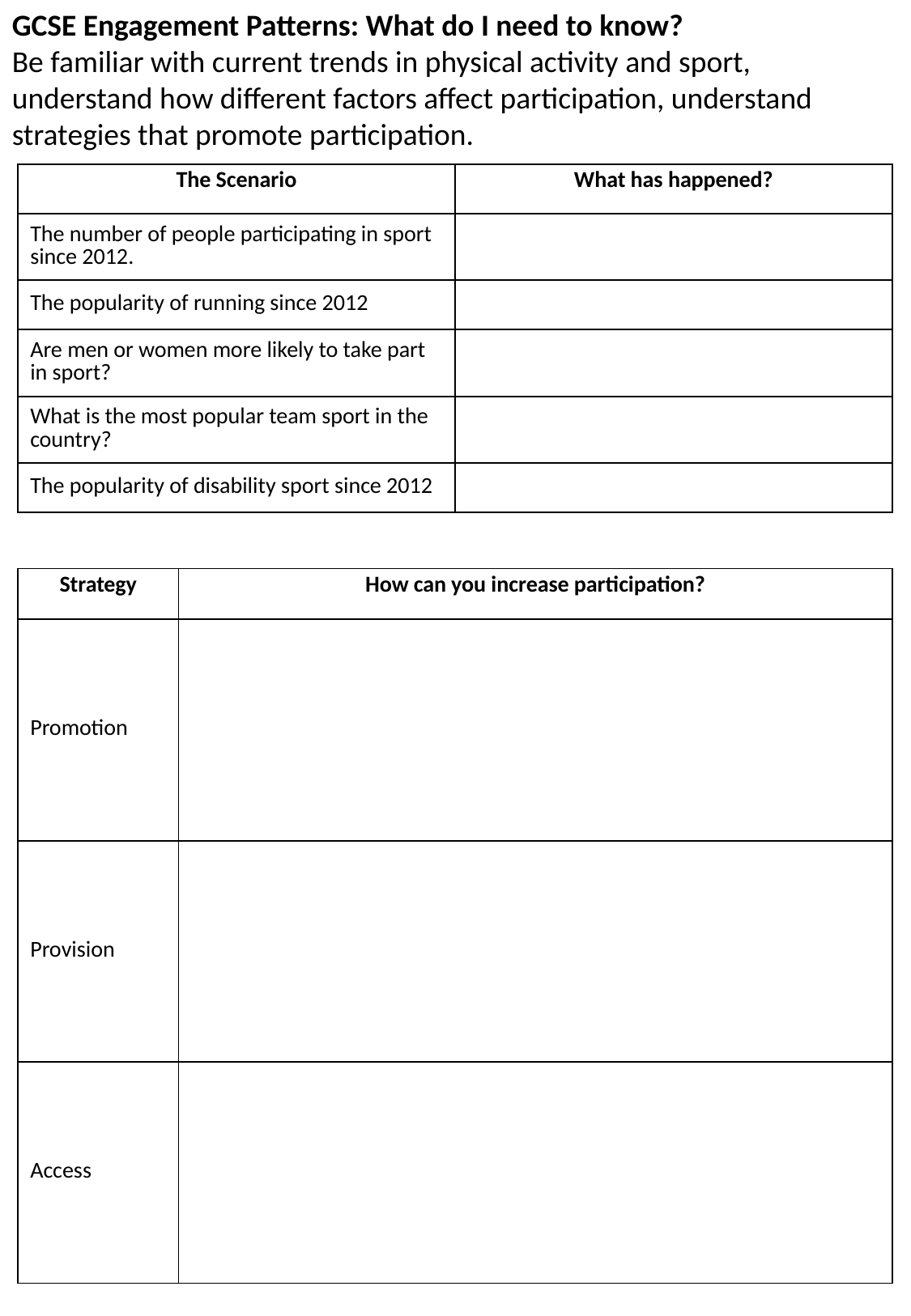

GCSE Engagement Patterns: What do I need to know?
Be familiar with current trends in physical activity and sport, understand how different factors affect participation, understand strategies that promote participation.
| The Scenario | What has happened? |
| --- | --- |
| The number of people participating in sport since 2012. |  |
| The popularity of running since 2012 |  |
| Are men or women more likely to take part in sport? |  |
| What is the most popular team sport in the country? |  |
| The popularity of disability sport since 2012 |  |
| Strategy | How can you increase participation? |
| --- | --- |
| Promotion |  |
| Provision |  |
| Access |  |